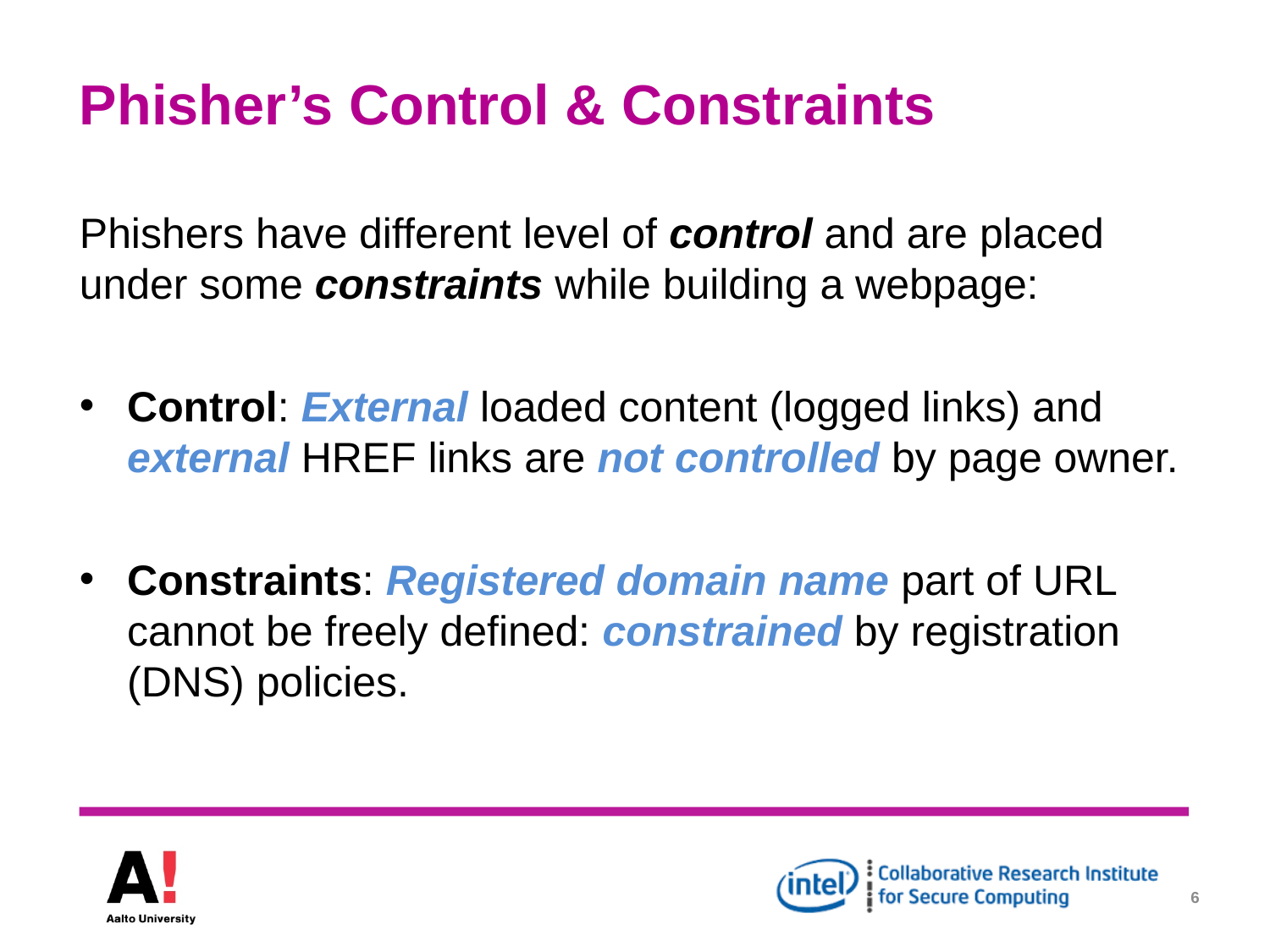

# Phisher’s Control & Constraints
Phishers have different level of control and are placed under some constraints while building a webpage:

Control: External loaded content (logged links) and external HREF links are not controlled by page owner.

Constraints: Registered domain name part of URL cannot be freely defined: constrained by registration (DNS) policies.